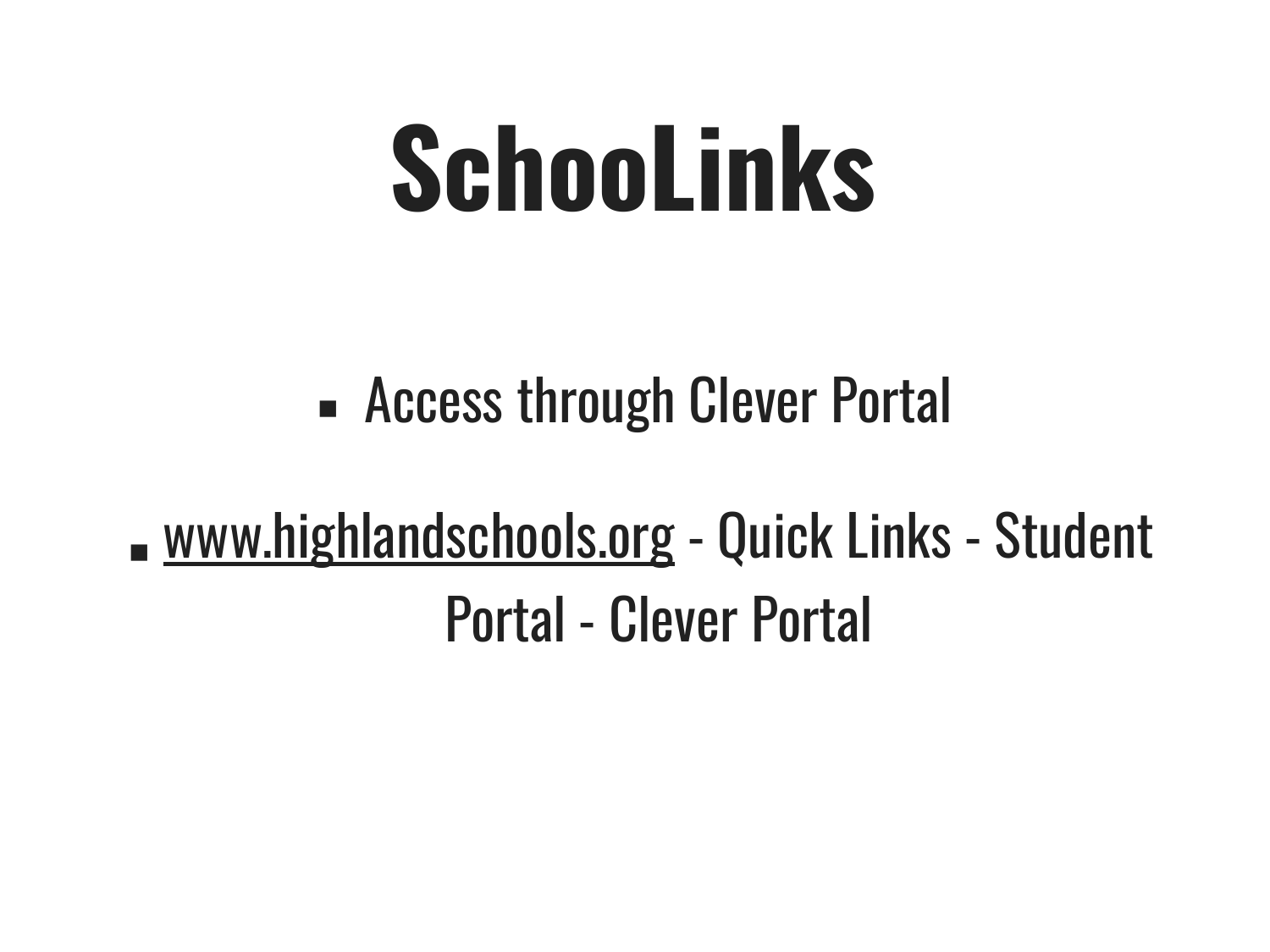

# SchooLinks
Access through Clever Portal

www.highlandschools.org - Quick Links - Student Portal - Clever Portal